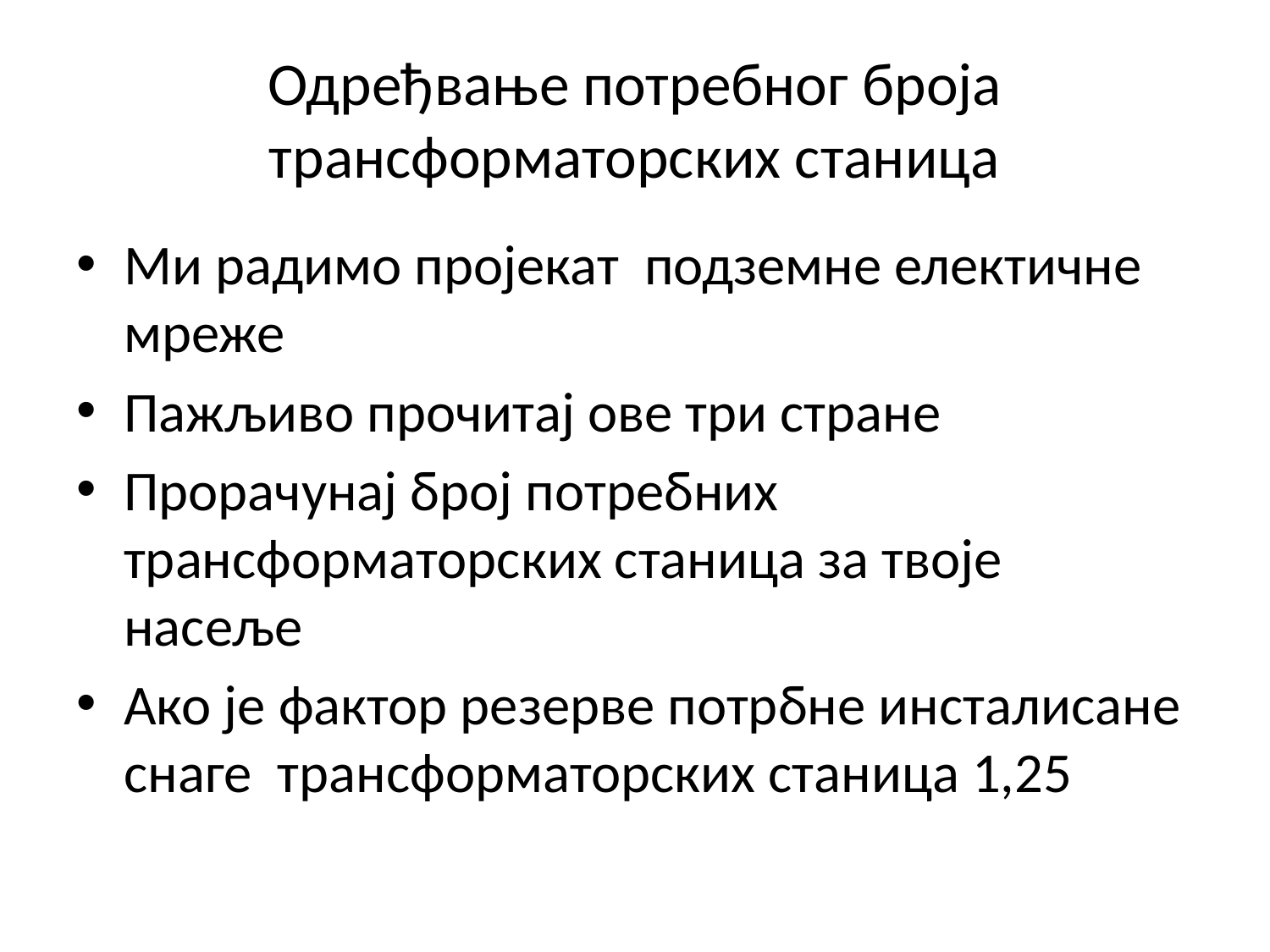

# Одређвање потребног броја трансформаторских станица
Ми радимо пројекат  подземне електичне мреже
Пажљиво прочитај ове три стране
Прорачунај број потребних трансформаторских станица за твоје насеље
Ако је фактор резерве потрбне инсталисане снаге  трансформаторских станица 1,25